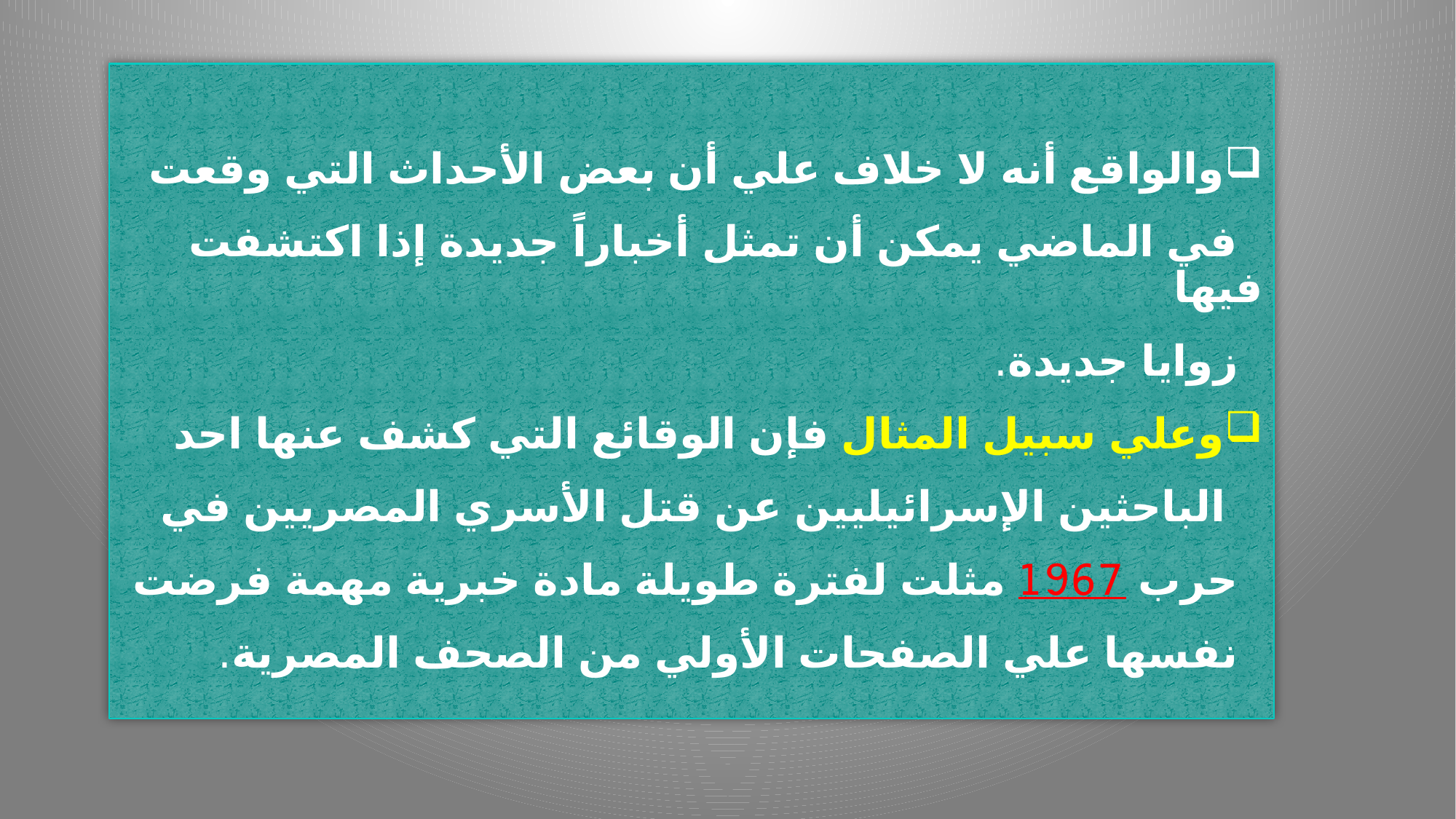

والواقع أنه لا خلاف علي أن بعض الأحداث التي وقعت
  في الماضي يمكن أن تمثل أخباراً جديدة إذا اكتشفت فيها
  زوايا جديدة.
وعلي سبيل المثال فإن الوقائع التي كشف عنها احد
   الباحثين الإسرائيليين عن قتل الأسري المصريين في
  حرب 1967 مثلت لفترة طويلة مادة خبرية مهمة فرضت
  نفسها علي الصفحات الأولي من الصحف المصرية.